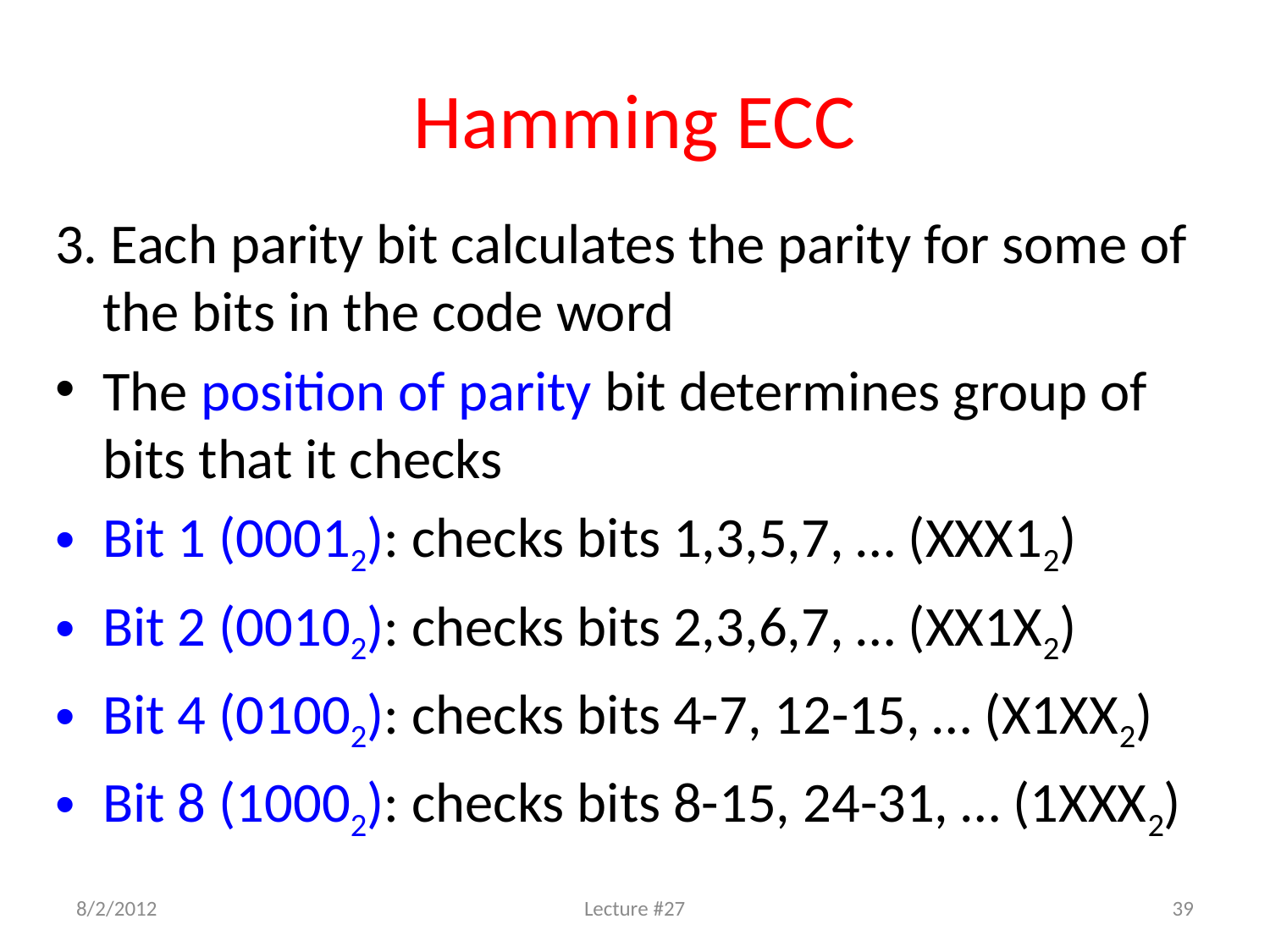

# Hamming ECC
3. Each parity bit calculates the parity for some of the bits in the code word
The position of parity bit determines group of bits that it checks
Bit 1 (00012): checks bits 1,3,5,7, … (XXX12)
Bit 2 (00102): checks bits 2,3,6,7, … (XX1X2)
Bit 4 (01002): checks bits 4-7, 12-15, … (X1XX2)
Bit 8 (10002): checks bits 8-15, 24-31, … (1XXX2)

8/2/2012
Lecture #27
39